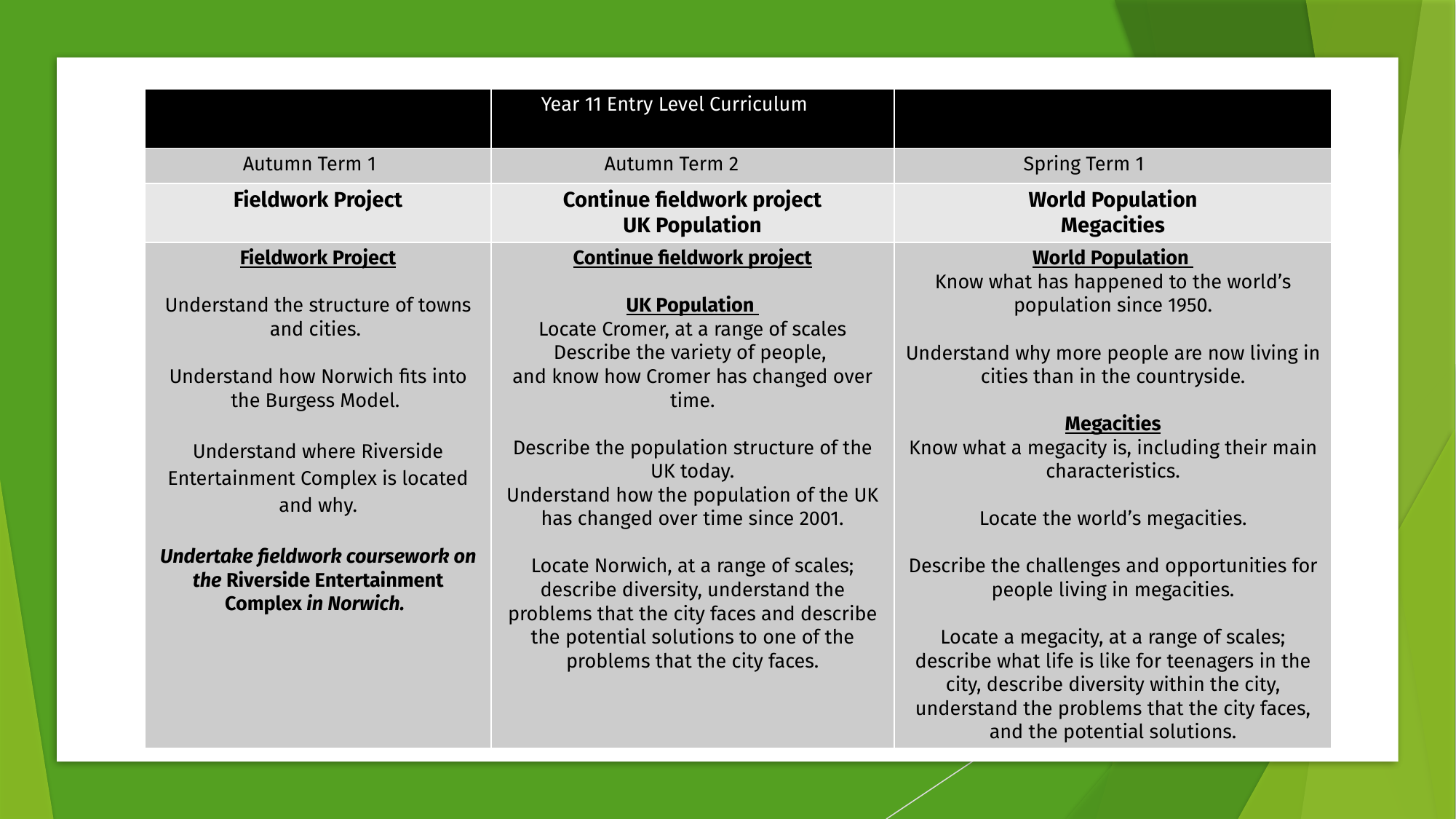

|  | Year 11 Entry Level Curriculum |  |
| --- | --- | --- |
| Autumn Term 1 | Autumn Term 2 | Spring Term 1 |
| Fieldwork Project | Continue fieldwork project UK Population | World Population Megacities |
| Fieldwork Project Understand the structure of towns and cities. Understand how Norwich fits into the Burgess Model. Understand where Riverside Entertainment Complex is located and why. Undertake fieldwork coursework on the Riverside Entertainment Complex in Norwich. | Continue fieldwork project UK Population Locate Cromer, at a range of scales Describe the variety of people, and know how Cromer has changed over time. Describe the population structure of the UK today. Understand how the population of the UK has changed over time since 2001. Locate Norwich, at a range of scales; describe diversity, understand the problems that the city faces and describe the potential solutions to one of the problems that the city faces. | World Population Know what has happened to the world’s population since 1950. Understand why more people are now living in cities than in the countryside. Megacities Know what a megacity is, including their main characteristics. Locate the world’s megacities. Describe the challenges and opportunities for people living in megacities. Locate a megacity, at a range of scales; describe what life is like for teenagers in the city, describe diversity within the city, understand the problems that the city faces, and the potential solutions. |